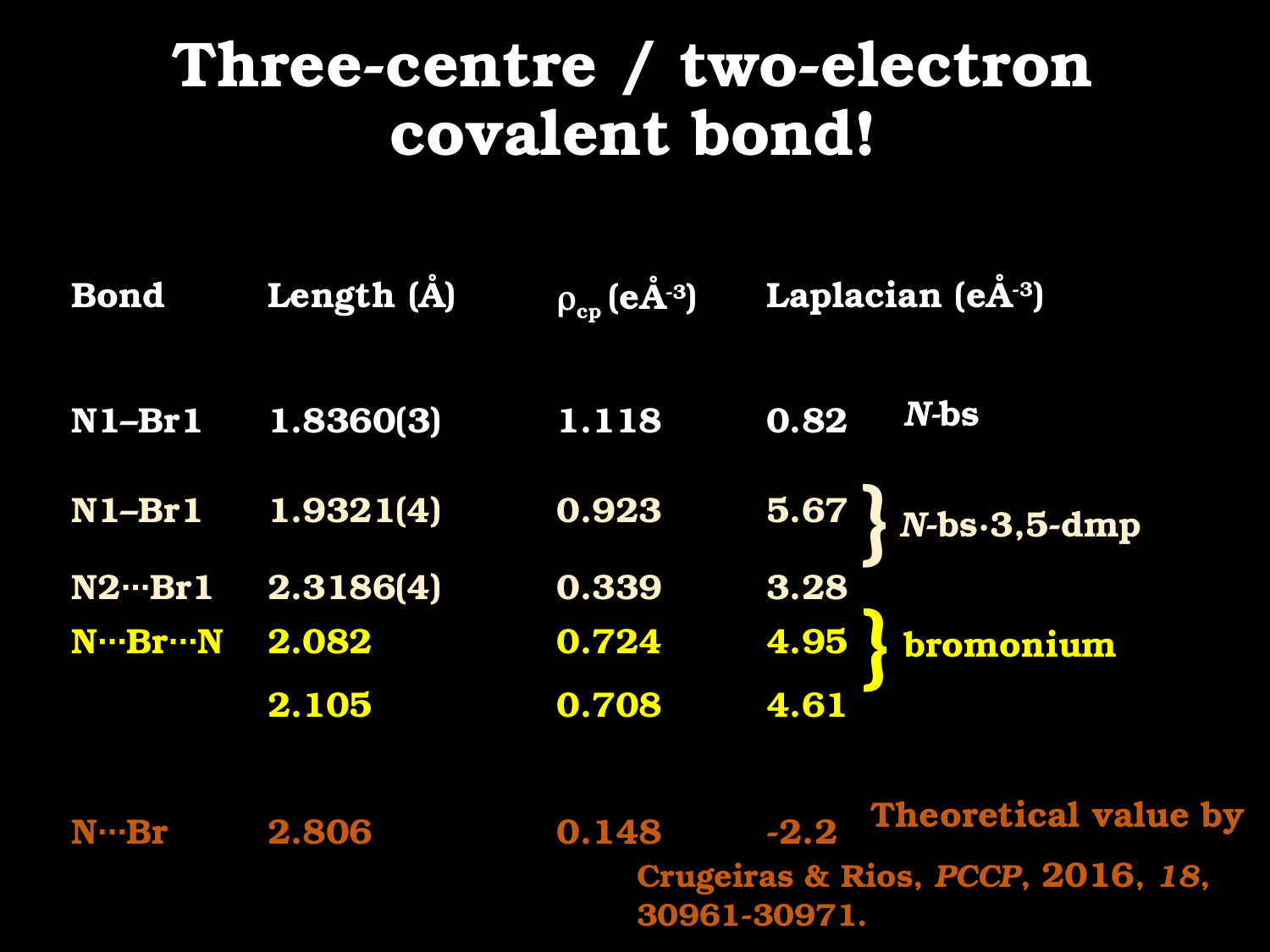

# Three-centre / two-electron covalent bond!
| Bond | Length (Å) | ρcp (eÅ-3) | Laplacian (eÅ-3) |
| --- | --- | --- | --- |
| N1–Br1 | 1.8360(3) | 1.118 | 0.82 |
| N1–Br1 | 1.9321(4) | 0.923 | 5.67 |
| N2∙∙∙Br1 | 2.3186(4) | 0.339 | 3.28 |
| N∙∙∙Br∙∙∙N | 2.082 | 0.724 | 4.95 |
|  | 2.105 | 0.708 | 4.61 |
|  |  |  |  |
| N∙∙∙Br | 2.806 | 0.148 | -2.2 |
N-bs
}
N-bs·3,5-dmp
}
bromonium
Theoretical value by
Crugeiras & Rios, PCCP, 2016, 18, 30961-30971.